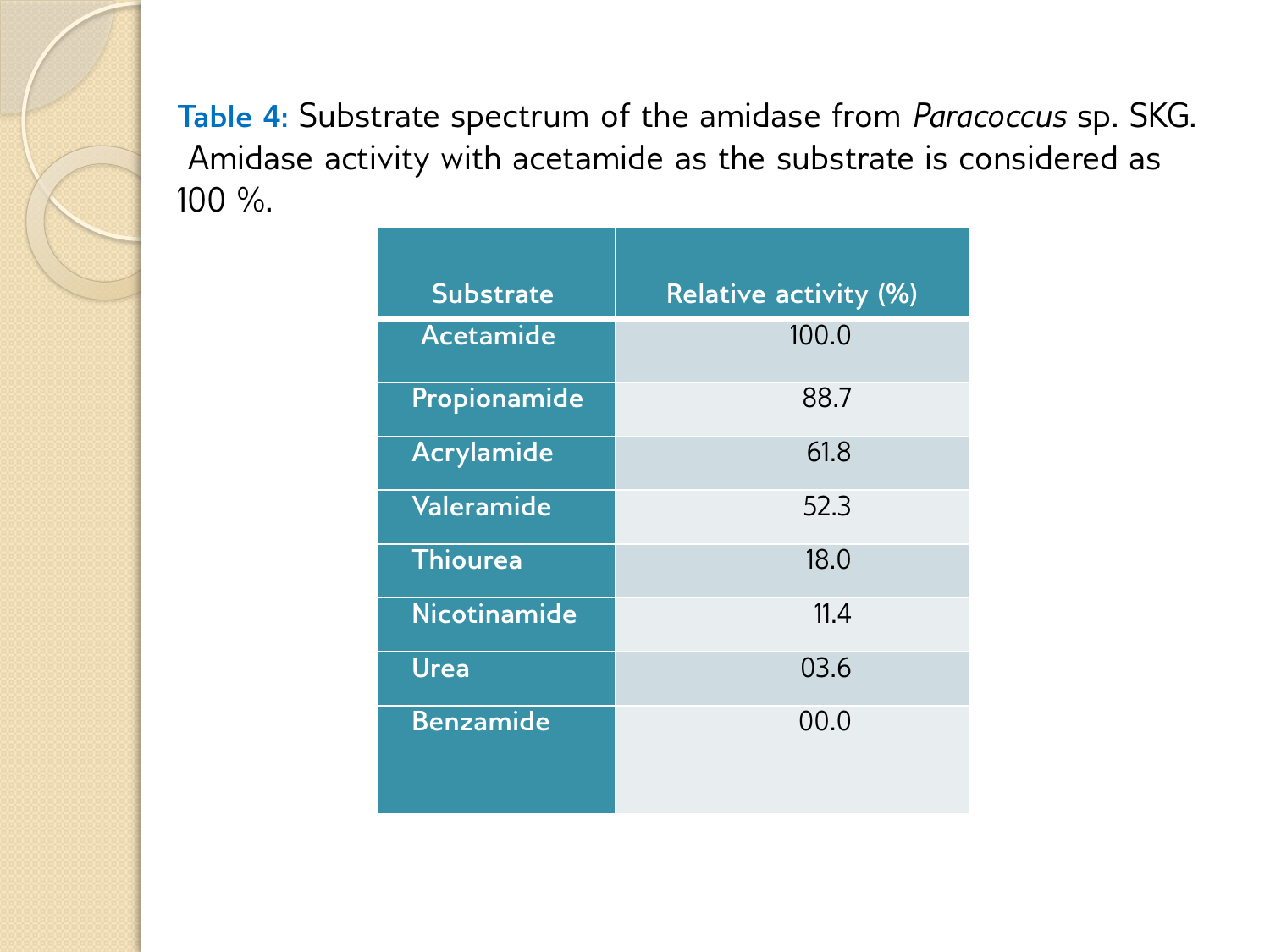

Table 4: Substrate spectrum of the amidase from Paracoccus sp. SKG.   Amidase activity with acetamide as the substrate is considered as 100 %.
| Substrate | Relative activity (%) |
| --- | --- |
| Acetamide | 100.0 |
| Propionamide | 88.7 |
| Acrylamide | 61.8 |
| Valeramide | 52.3 |
| Thiourea | 18.0 |
| Nicotinamide | 11.4 |
| Urea | 03.6 |
| Benzamide | 00.0 |